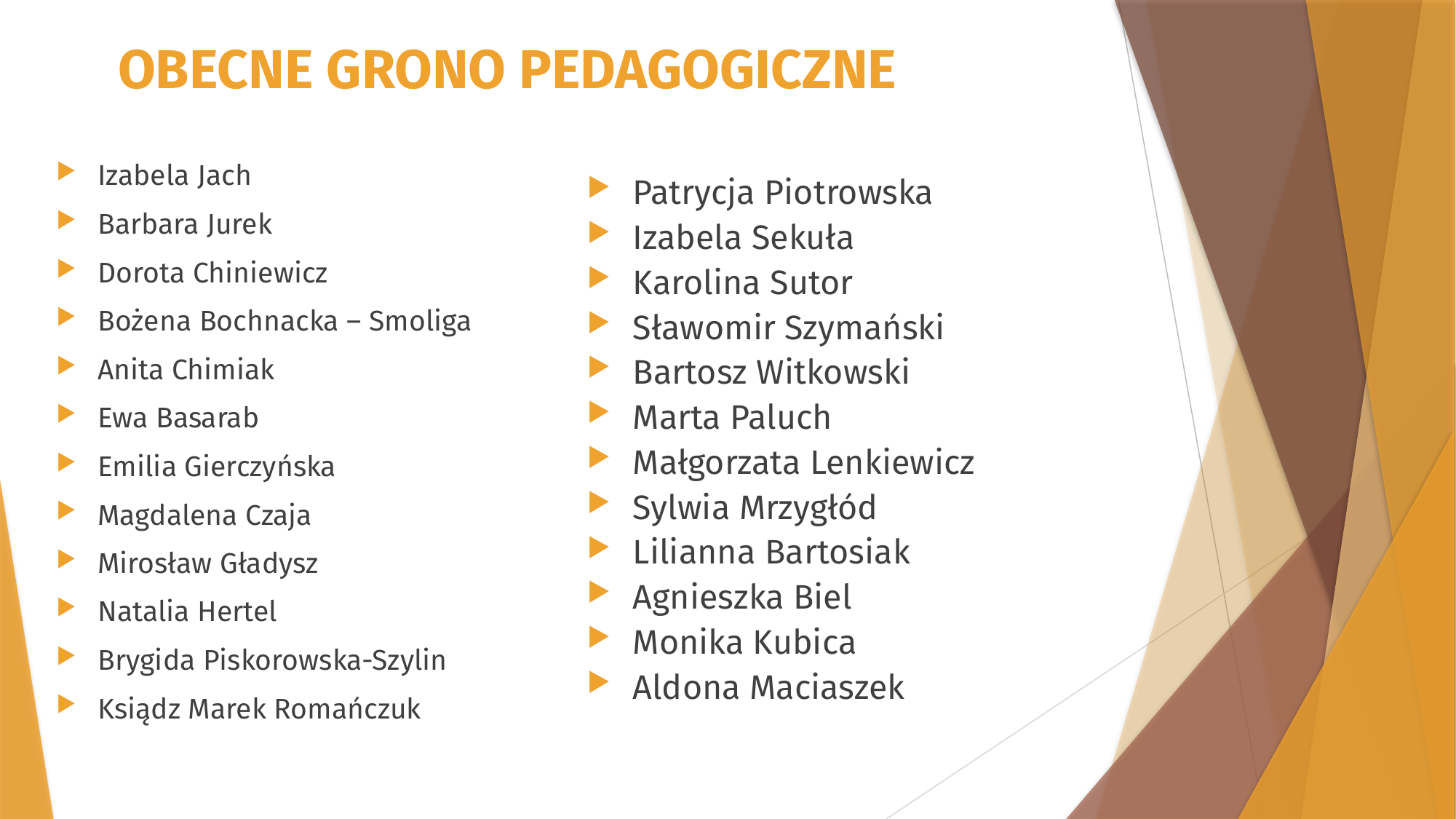

# OBECNE GRONO PEDAGOGICZNE
Izabela Jach
Barbara Jurek
Dorota Chiniewicz
Bożena Bochnacka – Smoliga
Anita Chimiak
Ewa Basarab
Emilia Gierczyńska
Magdalena Czaja
Mirosław Gładysz
Natalia Hertel
Brygida Piskorowska-Szylin
Ksiądz Marek Romańczuk

Patrycja Piotrowska
Izabela Sekuła
Karolina Sutor
Sławomir Szymański
Bartosz Witkowski
Marta Paluch
Małgorzata Lenkiewicz
Sylwia Mrzygłód
Lilianna Bartosiak
Agnieszka Biel
Monika Kubica
Aldona Maciaszek